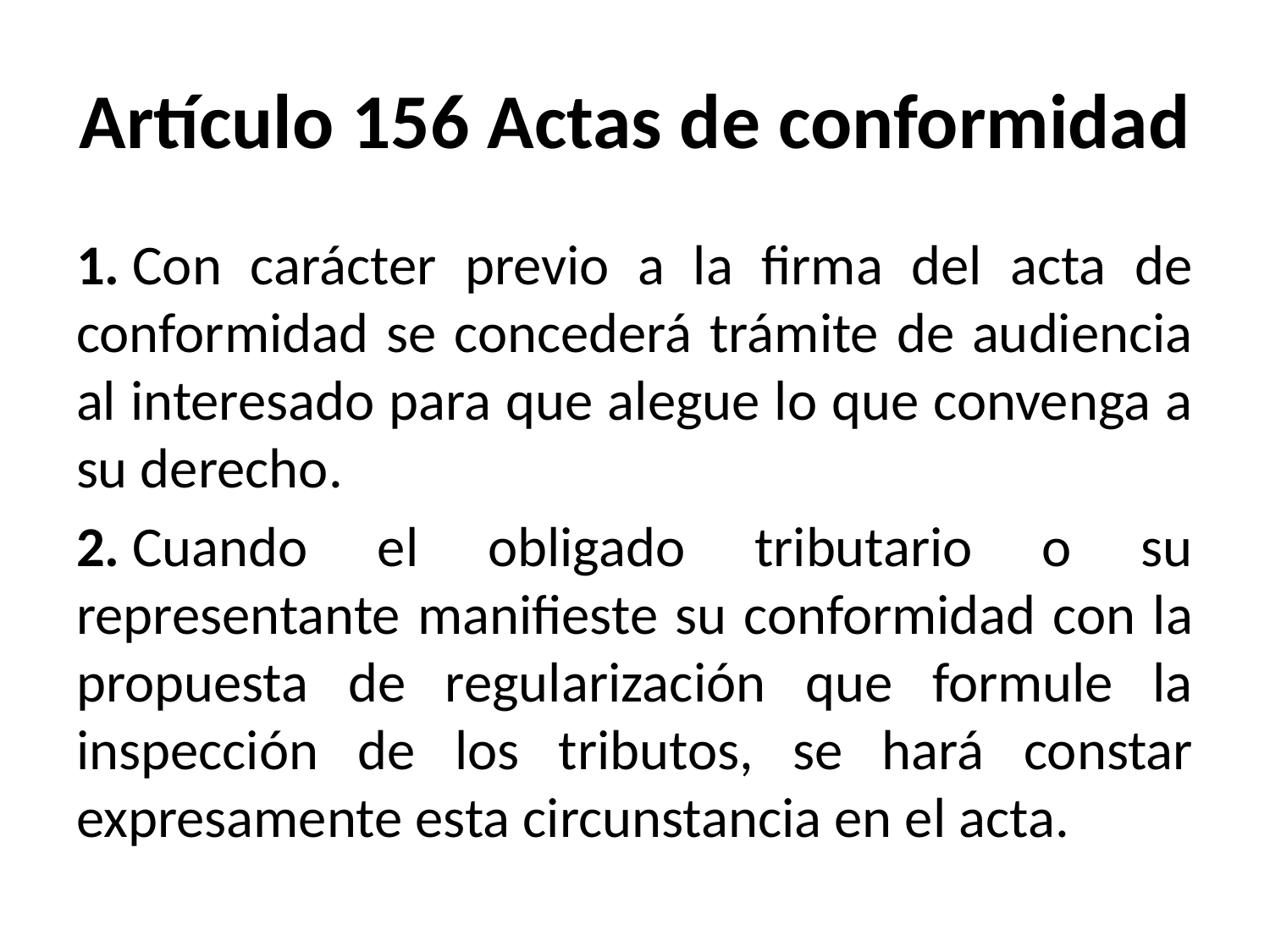

# Artículo 156 Actas de conformidad
1. Con carácter previo a la firma del acta de conformidad se concederá trámite de audiencia al interesado para que alegue lo que convenga a su derecho.
2. Cuando el obligado tributario o su representante manifieste su conformidad con la propuesta de regularización que formule la inspección de los tributos, se hará constar expresamente esta circunstancia en el acta.